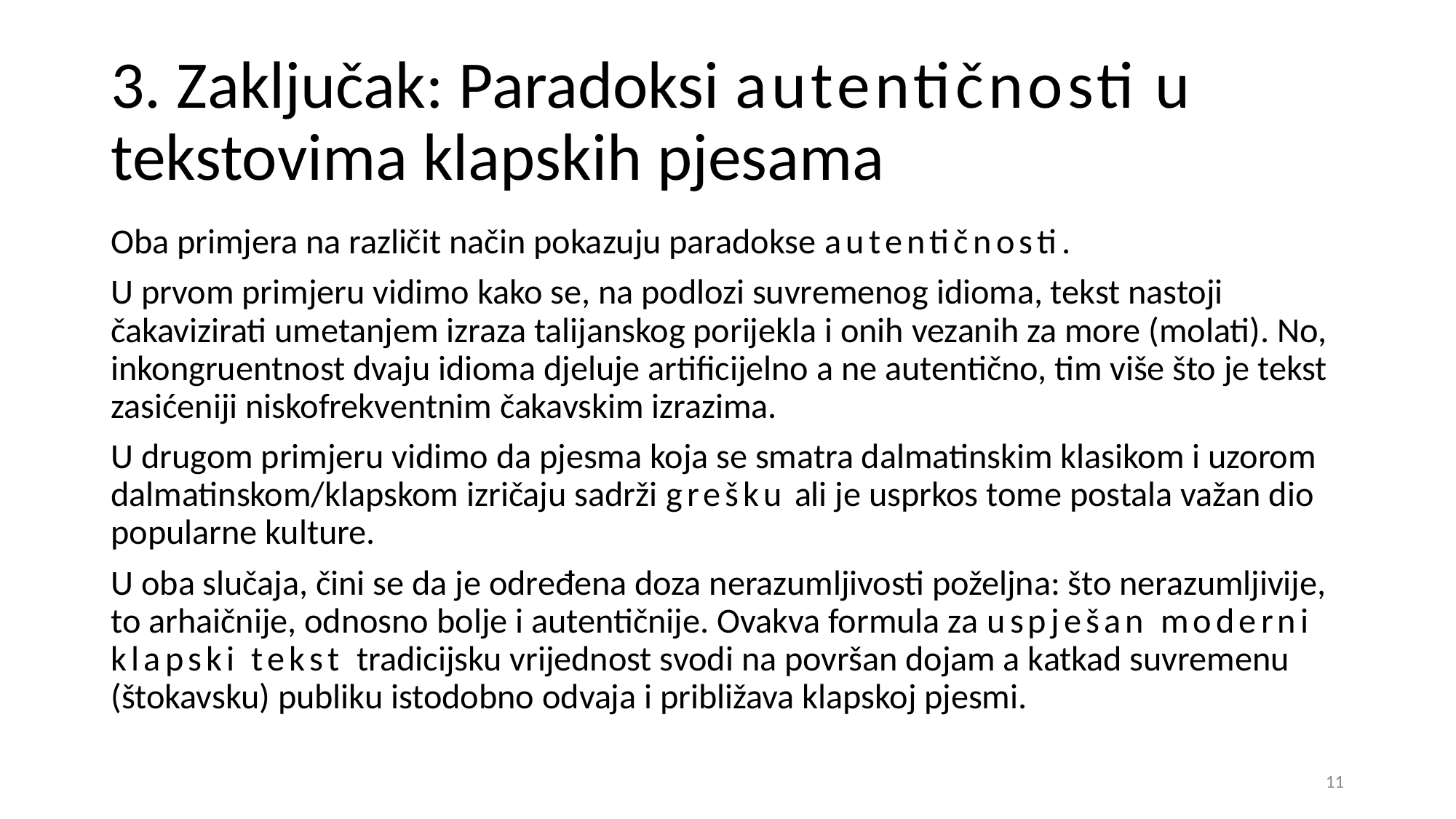

# 3. Zaključak: Paradoksi autentičnosti u tekstovima klapskih pjesama
Oba primjera na različit način pokazuju paradokse autentičnosti.
U prvom primjeru vidimo kako se, na podlozi suvremenog idioma, tekst nastoji čakavizirati umetanjem izraza talijanskog porijekla i onih vezanih za more (molati). No, inkongruentnost dvaju idioma djeluje artificijelno a ne autentično, tim više što je tekst zasićeniji niskofrekventnim čakavskim izrazima.
U drugom primjeru vidimo da pjesma koja se smatra dalmatinskim klasikom i uzorom dalmatinskom/klapskom izričaju sadrži grešku ali je usprkos tome postala važan dio popularne kulture.
U oba slučaja, čini se da je određena doza nerazumljivosti poželjna: što nerazumljivije, to arhaičnije, odnosno bolje i autentičnije. Ovakva formula za uspješan moderni klapski tekst tradicijsku vrijednost svodi na površan dojam a katkad suvremenu (štokavsku) publiku istodobno odvaja i približava klapskoj pjesmi.
11